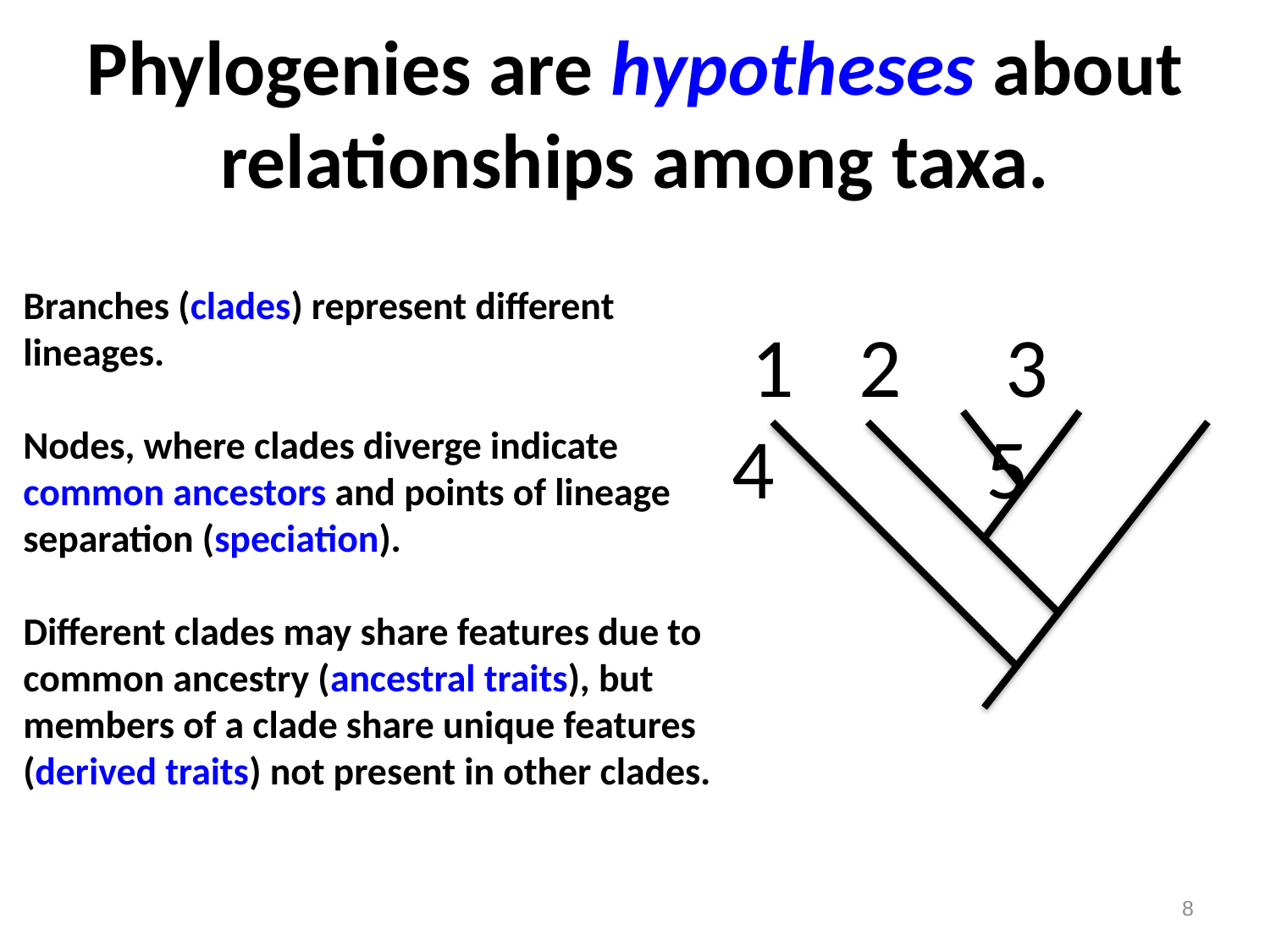

Phylogenies are hypotheses about relationships among taxa.

Branches (clades) represent different lineages.

Nodes, where clades diverge indicate common ancestors and points of lineage separation (speciation).

Different clades may share features due to common ancestry (ancestral traits), but members of a clade share unique features (derived traits) not present in other clades.

 1  	2	 3		4		5
8